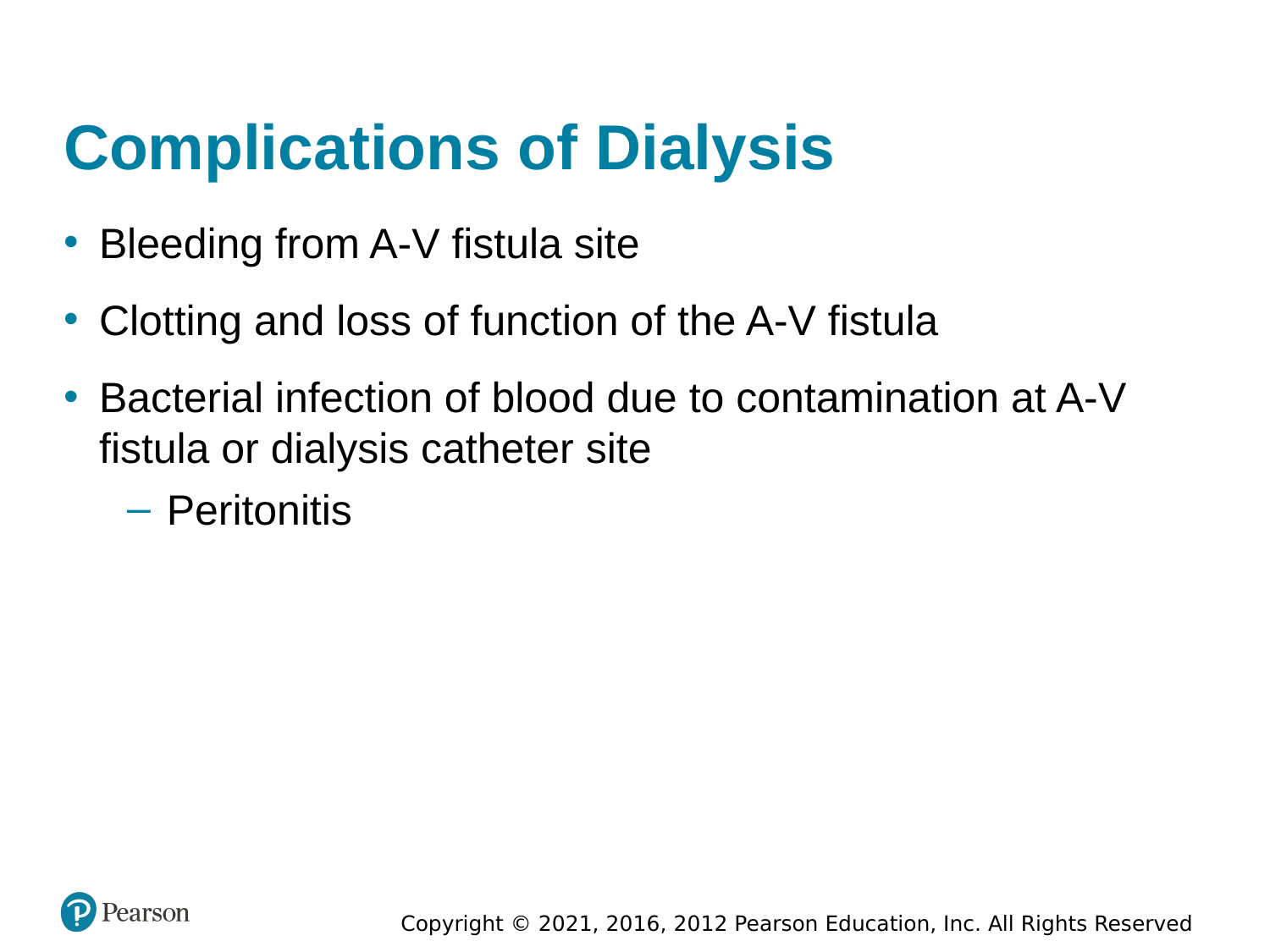

# Complications of Dialysis
Bleeding from A-V fistula site
Clotting and loss of function of the A-V fistula
Bacterial infection of blood due to contamination at A-V fistula or dialysis catheter site
Peritonitis